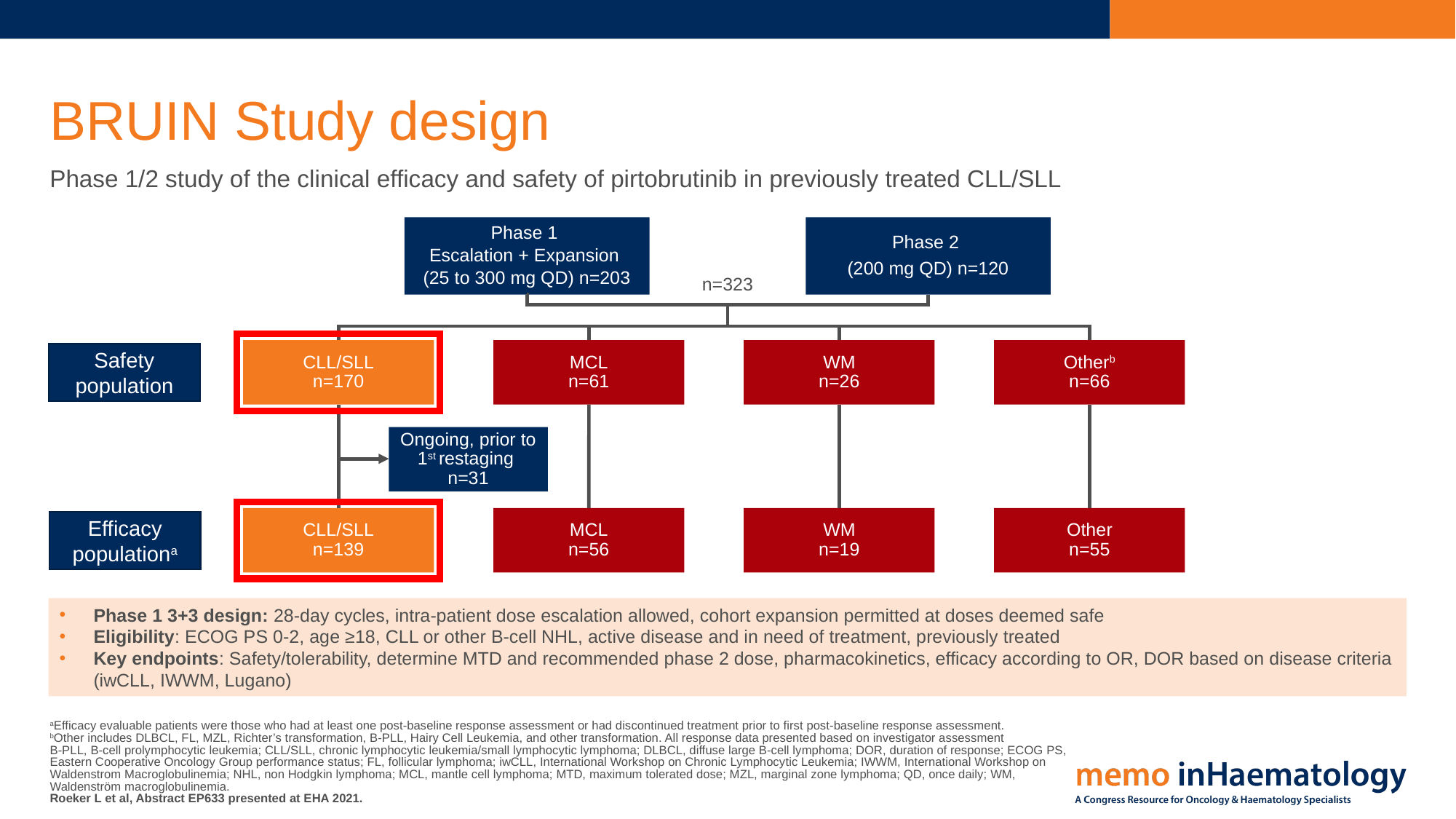

# BRUIN Study design
Phase 1/2 study of the clinical efficacy and safety of pirtobrutinib in previously treated CLL/SLL
Phase 1
Escalation + Expansion
(25 to 300 mg QD) n=203
Phase 2
(200 mg QD) n=120
n=323

CLL/SLL
n=170
MCL
n=61
WM
n=26
Otherb
n=66
Safety population
Ongoing, prior to 1st restaging
n=31

CLL/SLL
n=139
MCL
n=56
WM
n=19
Other
n=55
Efficacy populationa
Phase 1 3+3 design: 28-day cycles, intra-patient dose escalation allowed, cohort expansion permitted at doses deemed safe
Eligibility: ECOG PS 0-2, age ≥18, CLL or other B-cell NHL, active disease and in need of treatment, previously treated
Key endpoints: Safety/tolerability, determine MTD and recommended phase 2 dose, pharmacokinetics, efficacy according to OR, DOR based on disease criteria (iwCLL, IWWM, Lugano)
aEfficacy evaluable patients were those who had at least one post-baseline response assessment or had discontinued treatment prior to first post-baseline response assessment.
bOther includes DLBCL, FL, MZL, Richter’s transformation, B-PLL, Hairy Cell Leukemia, and other transformation. All response data presented based on investigator assessment
B-PLL, B-cell prolymphocytic leukemia; CLL/SLL, chronic lymphocytic leukemia/small lymphocytic lymphoma; DLBCL, diffuse large B-cell lymphoma; DOR, duration of response; ECOG PS, Eastern Cooperative Oncology Group performance status; FL, follicular lymphoma; iwCLL, International Workshop on Chronic Lymphocytic Leukemia; IWWM, International Workshop on Waldenstrom Macroglobulinemia; NHL, non Hodgkin lymphoma; MCL, mantle cell lymphoma; MTD, maximum tolerated dose; MZL, marginal zone lymphoma; QD, once daily; WM, Waldenström macroglobulinemia.
Roeker L et al, Abstract EP633 presented at EHA 2021.